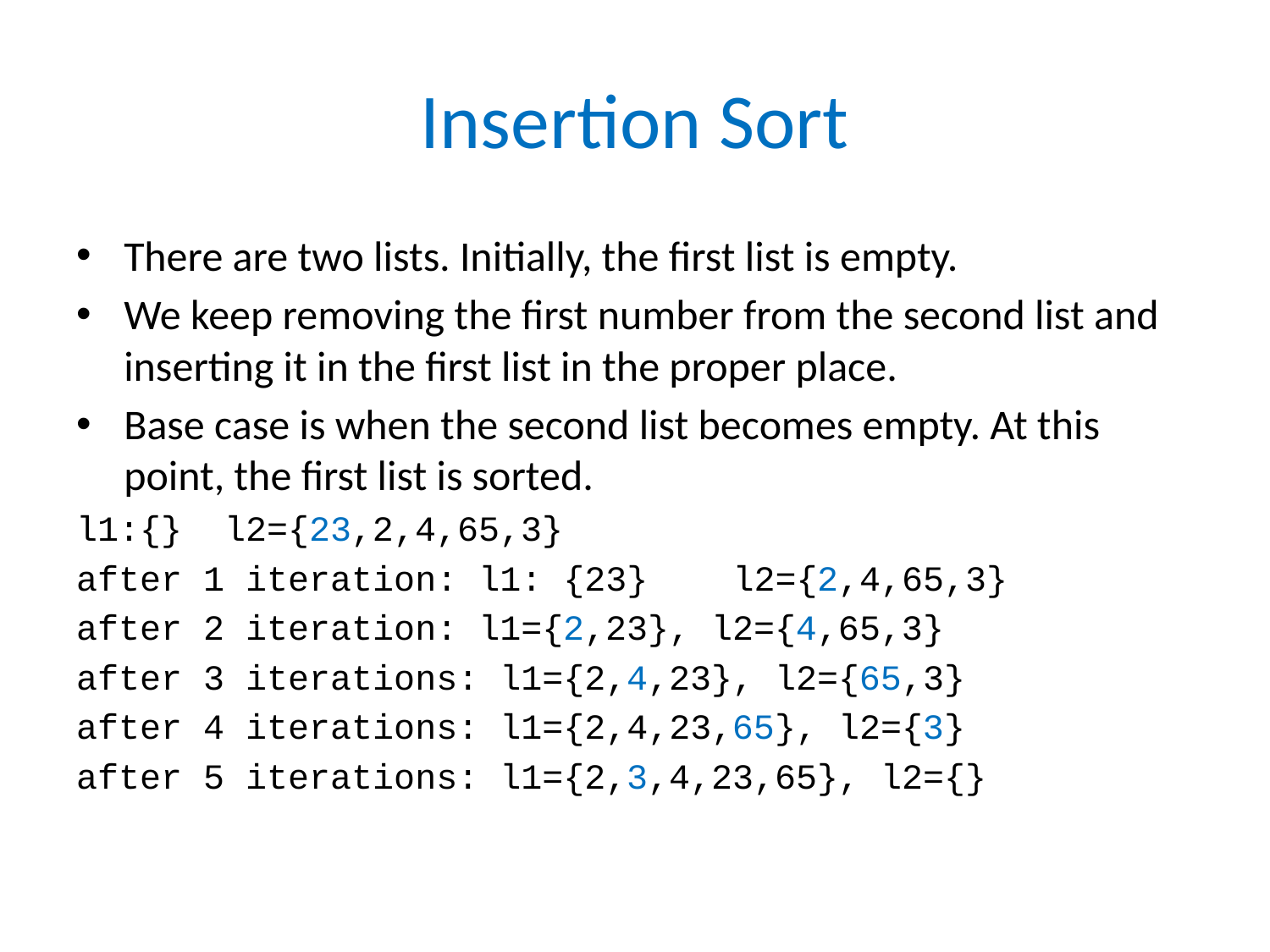

# Insertion Sort
There are two lists. Initially, the first list is empty.
We keep removing the first number from the second list and inserting it in the first list in the proper place.
Base case is when the second list becomes empty. At this point, the first list is sorted.
l1:{}  l2={23,2,4,65,3}
after 1 iteration: l1: {23}    l2={2,4,65,3}
after 2 iteration: l1={2,23}, l2={4,65,3}
after 3 iterations: l1={2,4,23}, l2={65,3}
after 4 iterations: l1={2,4,23,65}, l2={3}
after 5 iterations: l1={2,3,4,23,65}, l2={}